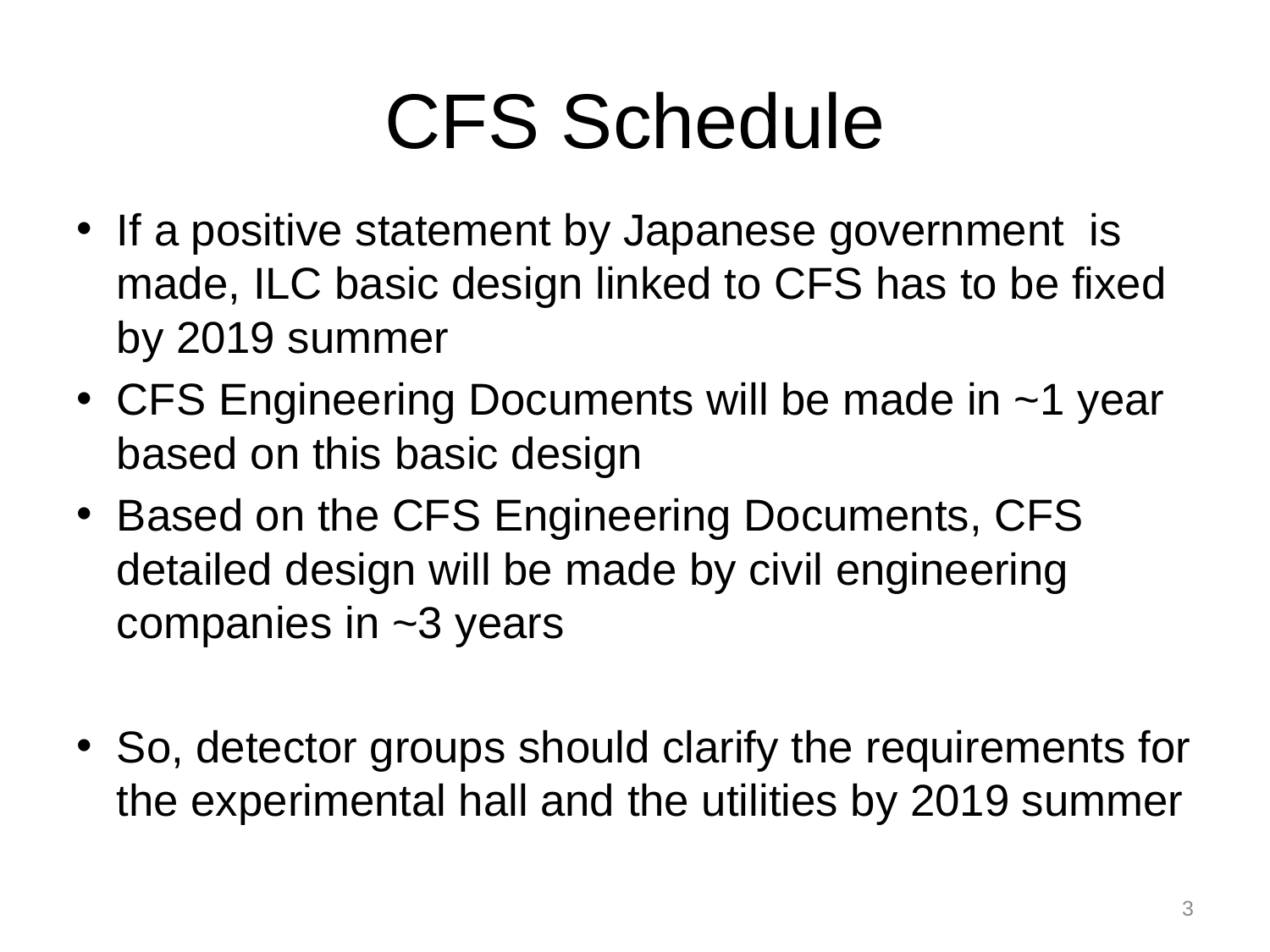

# CFS Schedule
If a positive statement by Japanese government  is made, ILC basic design linked to CFS has to be fixed by 2019 summer
CFS Engineering Documents will be made in ~1 year based on this basic design
Based on the CFS Engineering Documents, CFS detailed design will be made by civil engineering companies in ~3 years

So, detector groups should clarify the requirements for the experimental hall and the utilities by 2019 summer
3